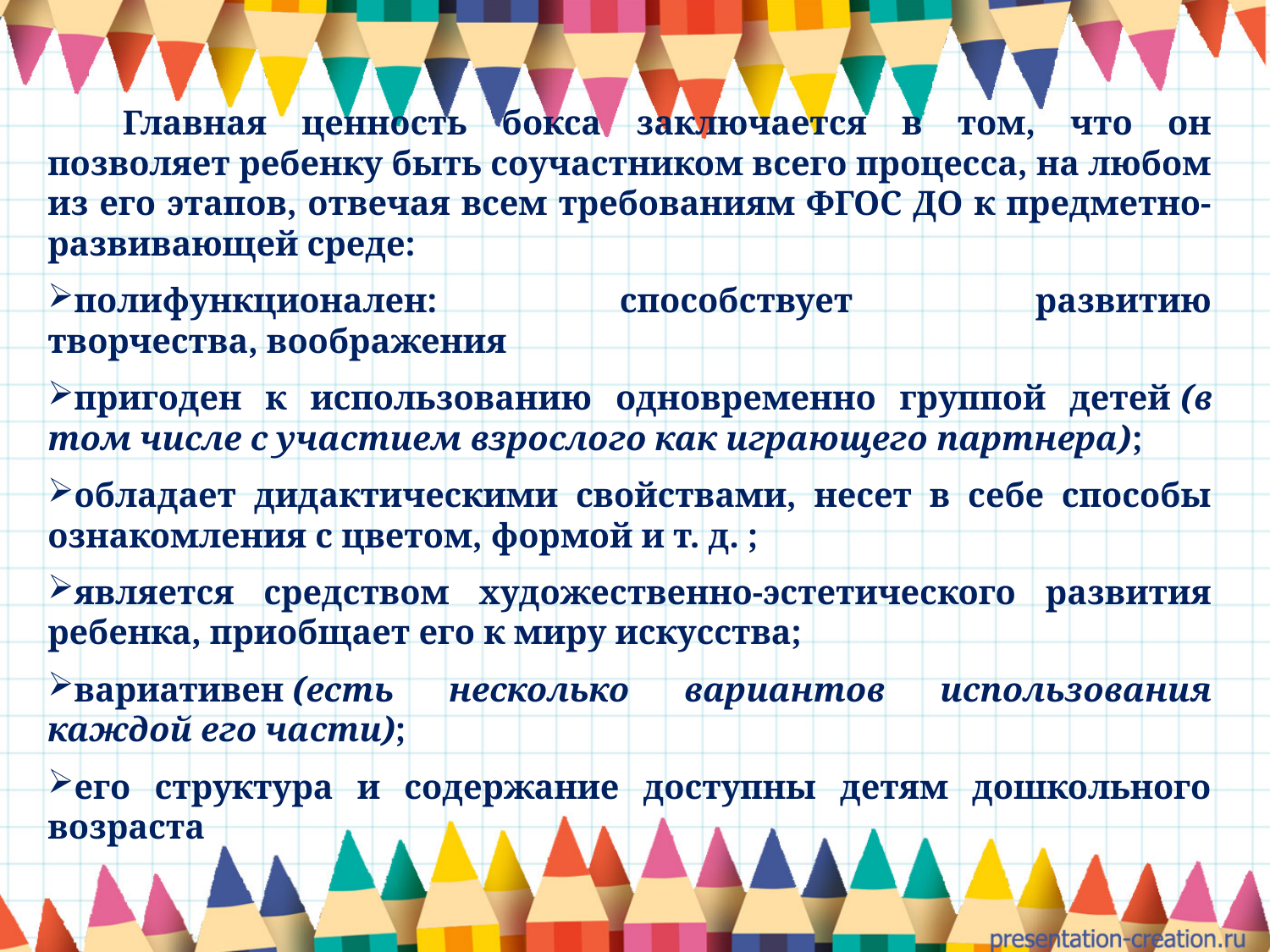

Главная ценность бокса заключается в том, что он позволяет ребенку быть соучастником всего процесса, на любом из его этапов, отвечая всем требованиям ФГОС ДО к предметно-развивающей среде:

полифункционален: способствует развитию творчества, воображения

пригоден к использованию одновременно группой детей (в том числе с участием взрослого как играющего партнера);

обладает дидактическими свойствами, несет в себе способы ознакомления с цветом, формой и т. д. ;

является средством художественно-эстетического развития ребенка, приобщает его к миру искусства;

вариативен (есть несколько вариантов использования каждой его части);

его структура и содержание доступны детям дошкольного возраста